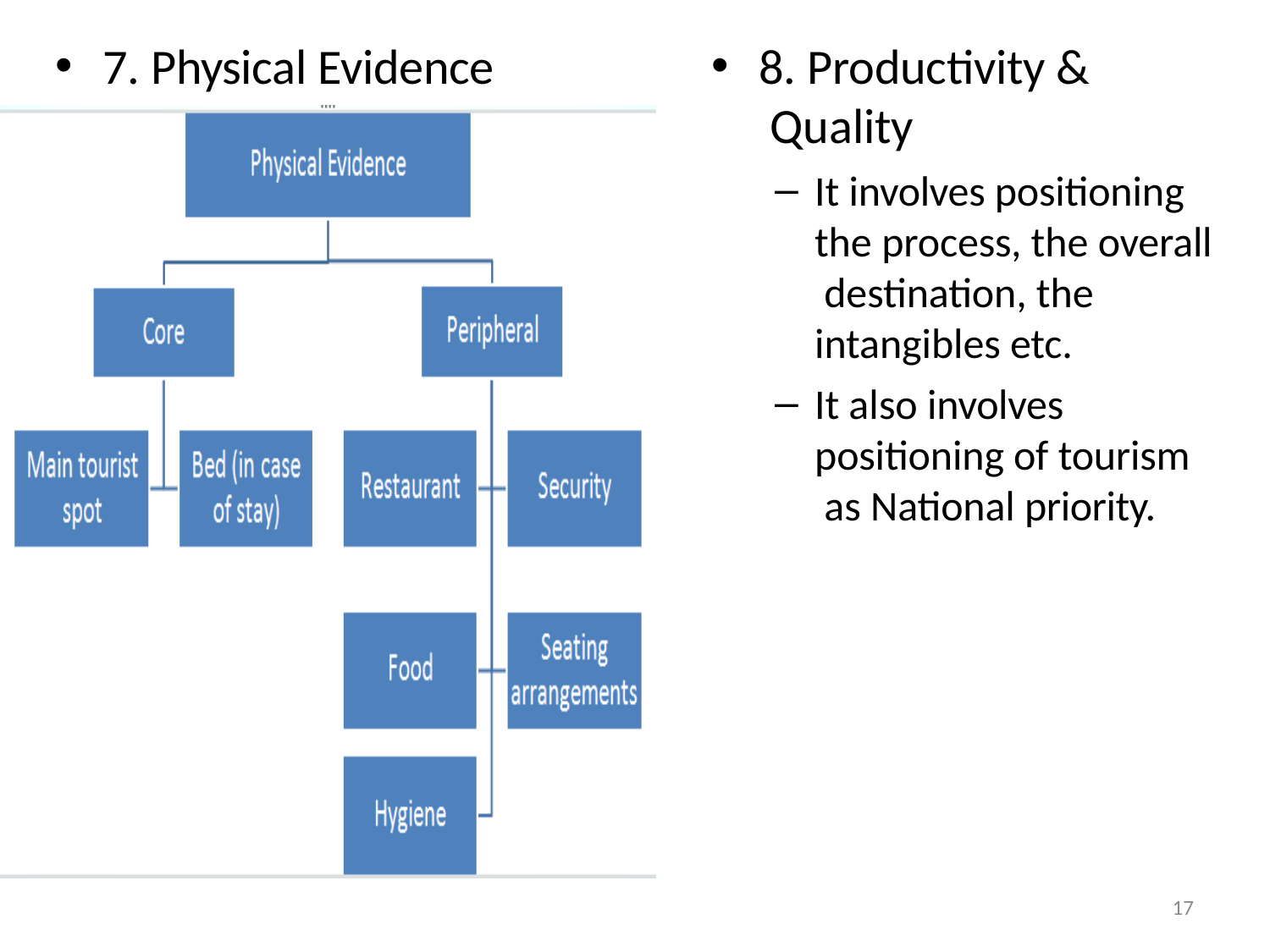

7. Physical Evidence
8. Productivity &  Quality
It involves positioning  the process, the overall  destination, the  intangibles etc.
It also involves  positioning of tourism  as National priority.

17